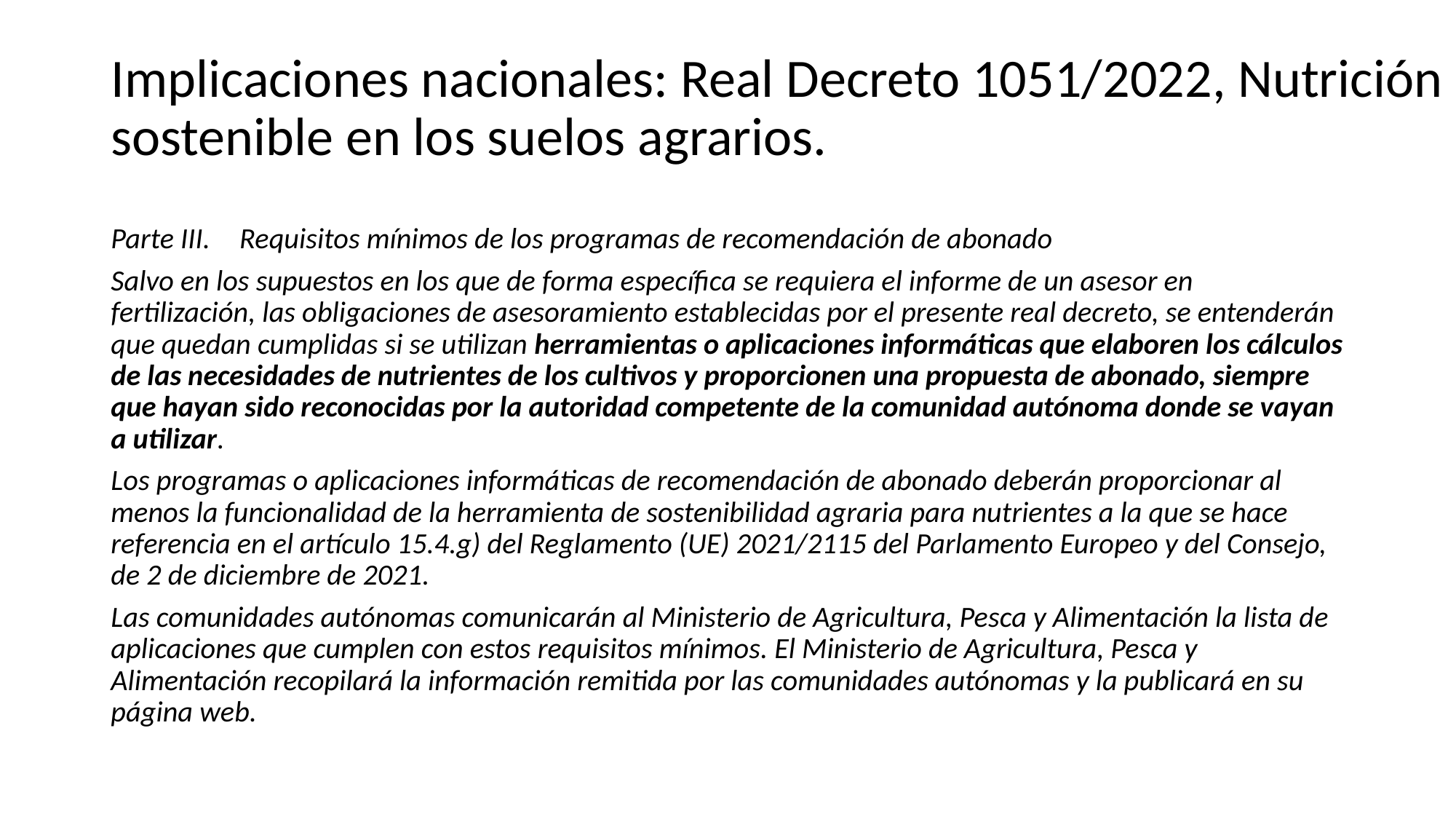

# Implicaciones nacionales: Real Decreto 1051/2022, Nutrición sostenible en los suelos agrarios.
Parte III. Requisitos mínimos de los programas de recomendación de abonado
Salvo en los supuestos en los que de forma específica se requiera el informe de un asesor en fertilización, las obligaciones de asesoramiento establecidas por el presente real decreto, se entenderán que quedan cumplidas si se utilizan herramientas o aplicaciones informáticas que elaboren los cálculos de las necesidades de nutrientes de los cultivos y proporcionen una propuesta de abonado, siempre que hayan sido reconocidas por la autoridad competente de la comunidad autónoma donde se vayan a utilizar.
Los programas o aplicaciones informáticas de recomendación de abonado deberán proporcionar al menos la funcionalidad de la herramienta de sostenibilidad agraria para nutrientes a la que se hace referencia en el artículo 15.4.g) del Reglamento (UE) 2021/2115 del Parlamento Europeo y del Consejo, de 2 de diciembre de 2021.
Las comunidades autónomas comunicarán al Ministerio de Agricultura, Pesca y Alimentación la lista de aplicaciones que cumplen con estos requisitos mínimos. El Ministerio de Agricultura, Pesca y Alimentación recopilará la información remitida por las comunidades autónomas y la publicará en su página web.